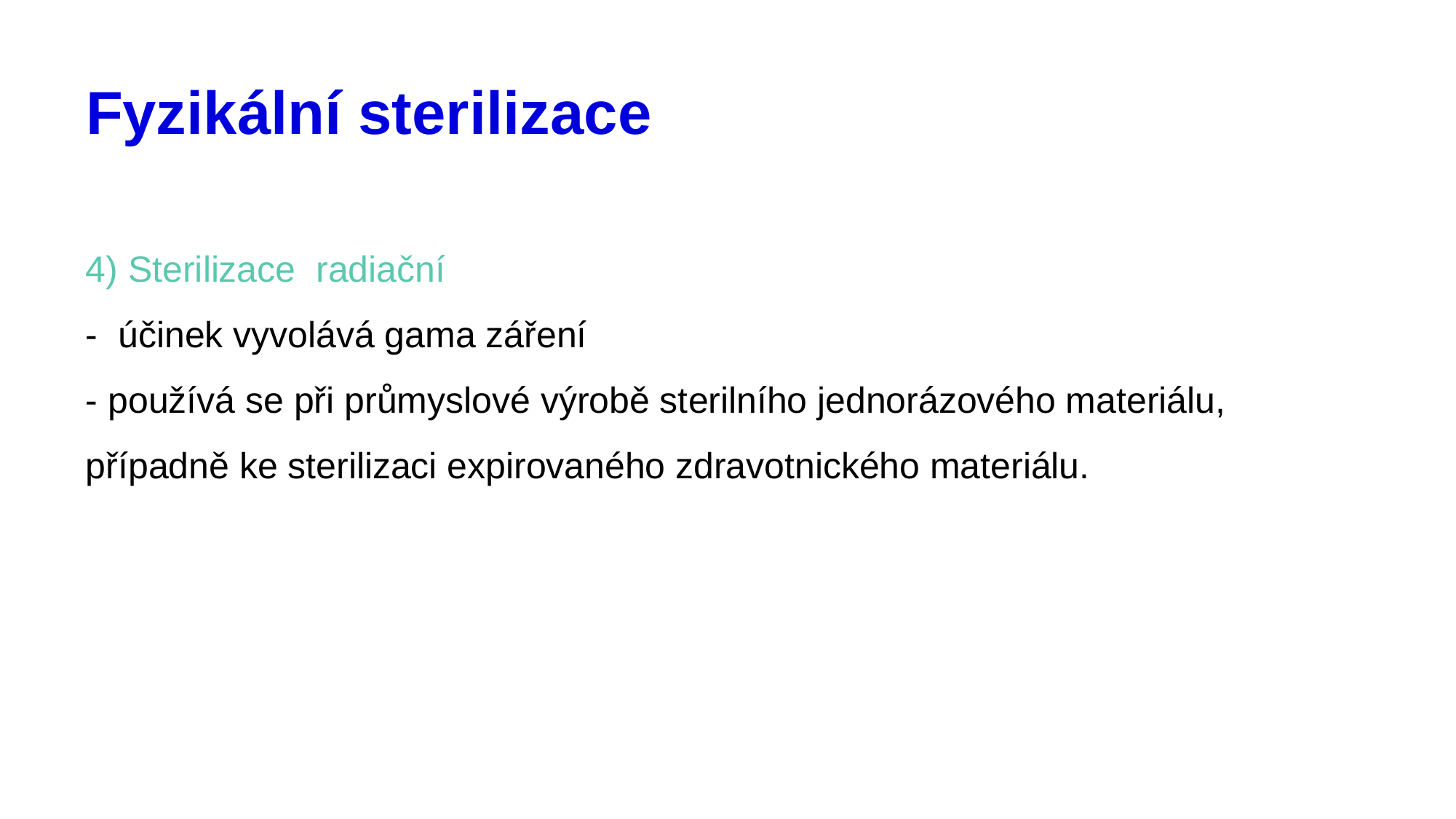

# Fyzikální sterilizace
4) Sterilizace  radiační
-  účinek vyvolává gama záření
- používá se při průmyslové výrobě sterilního jednorázového materiálu,  případně ke sterilizaci expirovaného zdravotnického materiálu.